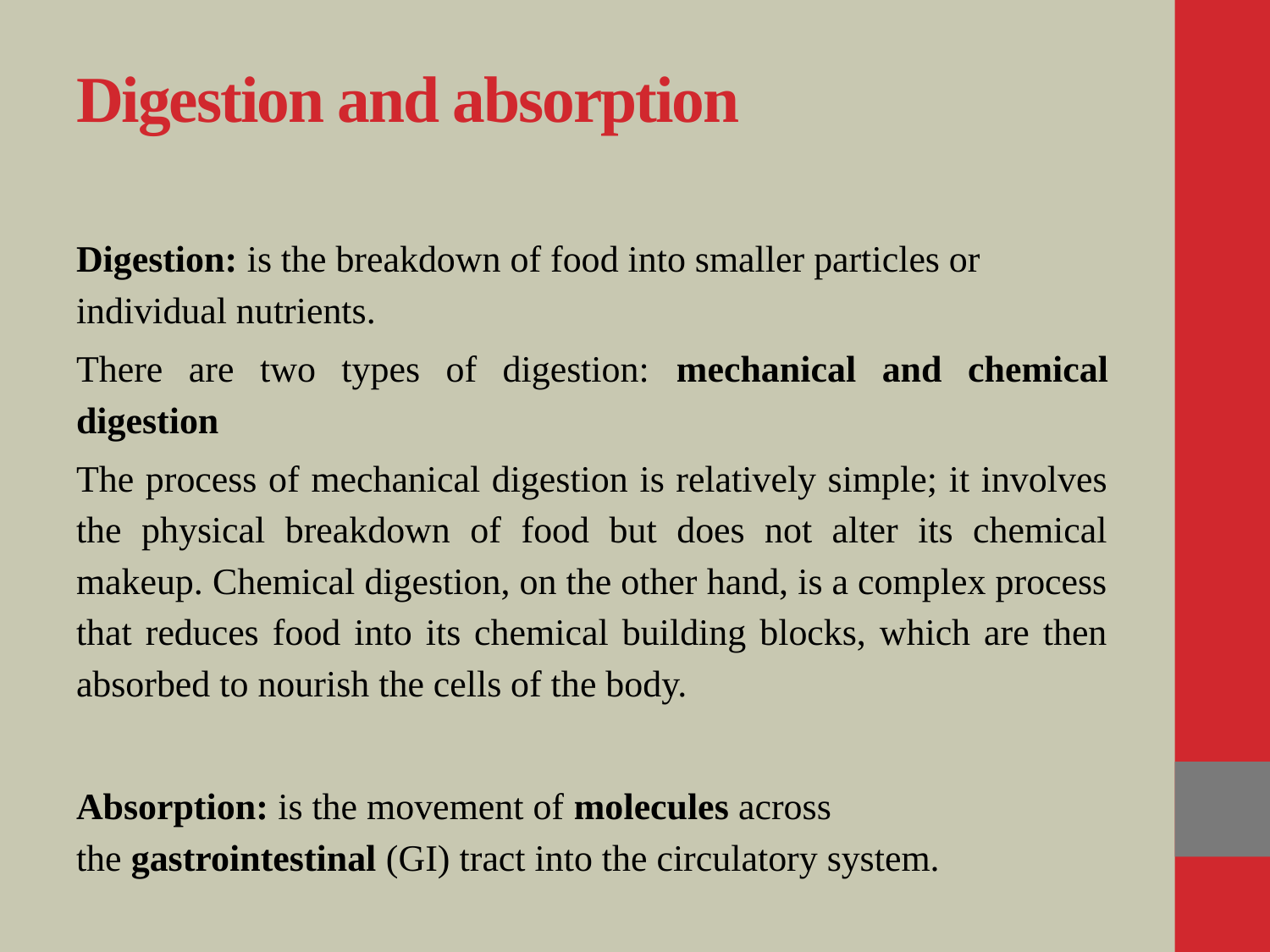

# Digestion and absorption
Digestion: is the breakdown of food into smaller particles or individual nutrients.
There are two types of digestion: mechanical and chemical digestion
The process of mechanical digestion is relatively simple; it involves the physical breakdown of food but does not alter its chemical makeup. Chemical digestion, on the other hand, is a complex process that reduces food into its chemical building blocks, which are then absorbed to nourish the cells of the body.

Absorption: is the movement of molecules across the gastrointestinal (GI) tract into the circulatory system.